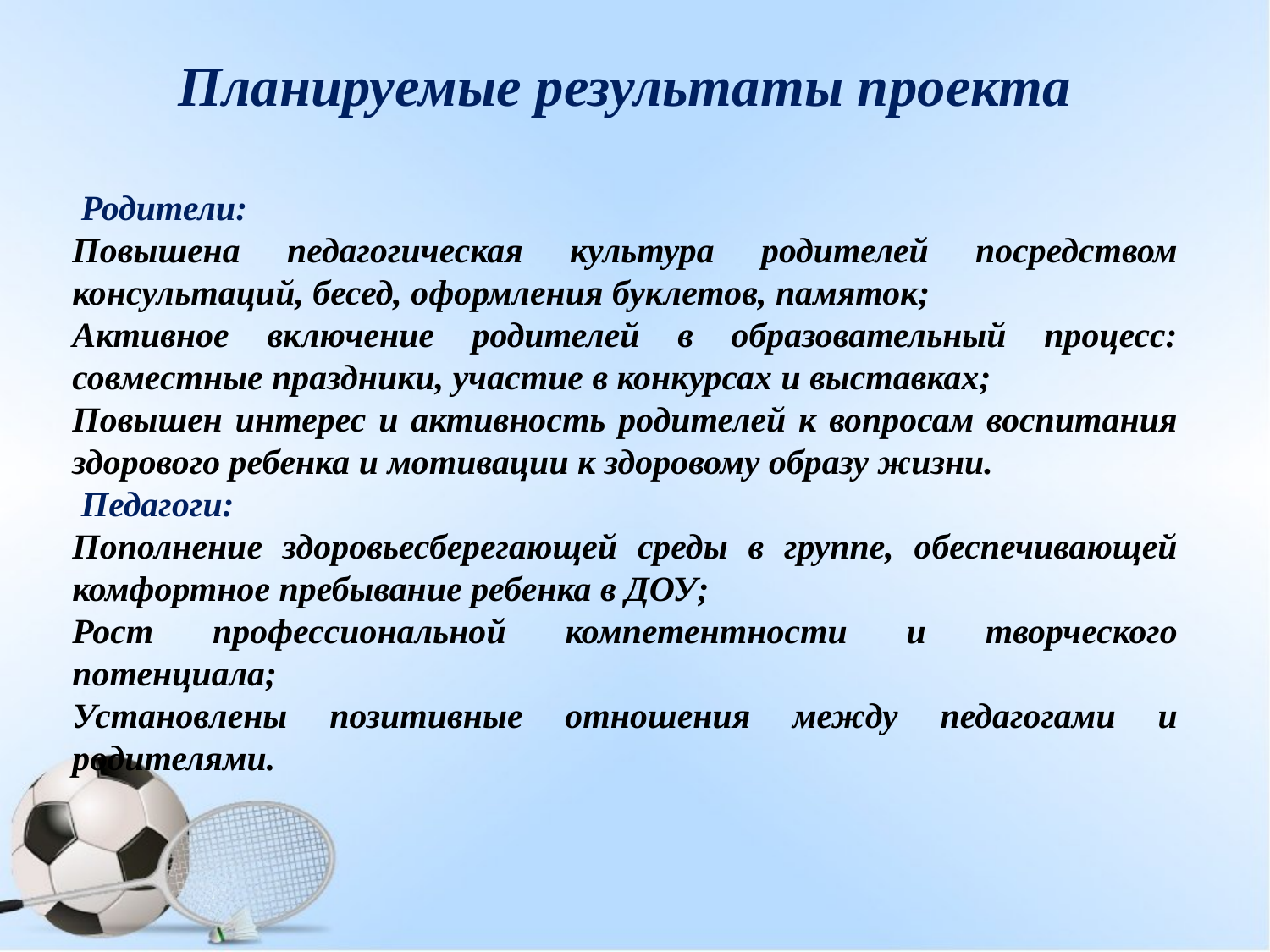

# Планируемые результаты проекта
 Родители:
Повышена педагогическая культура родителей посредством консультаций, бесед, оформления буклетов, памяток;
Активное включение родителей в образовательный процесс: совместные праздники, участие в конкурсах и выставках;
Повышен интерес и активность родителей к вопросам воспитания здорового ребенка и мотивации к здоровому образу жизни.
 Педагоги:
Пополнение здоровьесберегающей среды в группе, обеспечивающей комфортное пребывание ребенка в ДОУ;
Рост профессиональной компетентности и творческого потенциала;
Установлены позитивные отношения между педагогами и родителями.